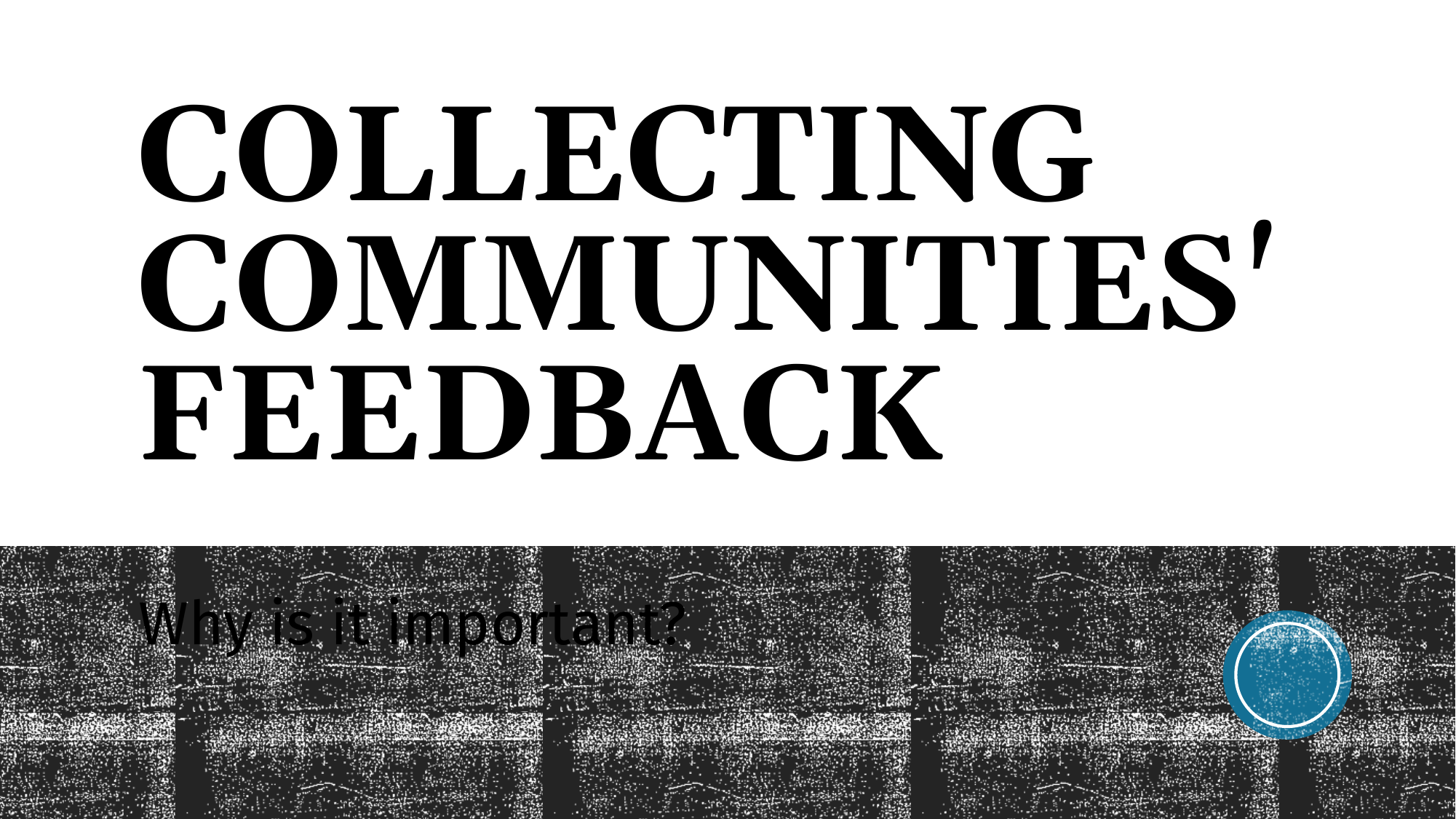

# Collecting communities' feedback

Why is it important?